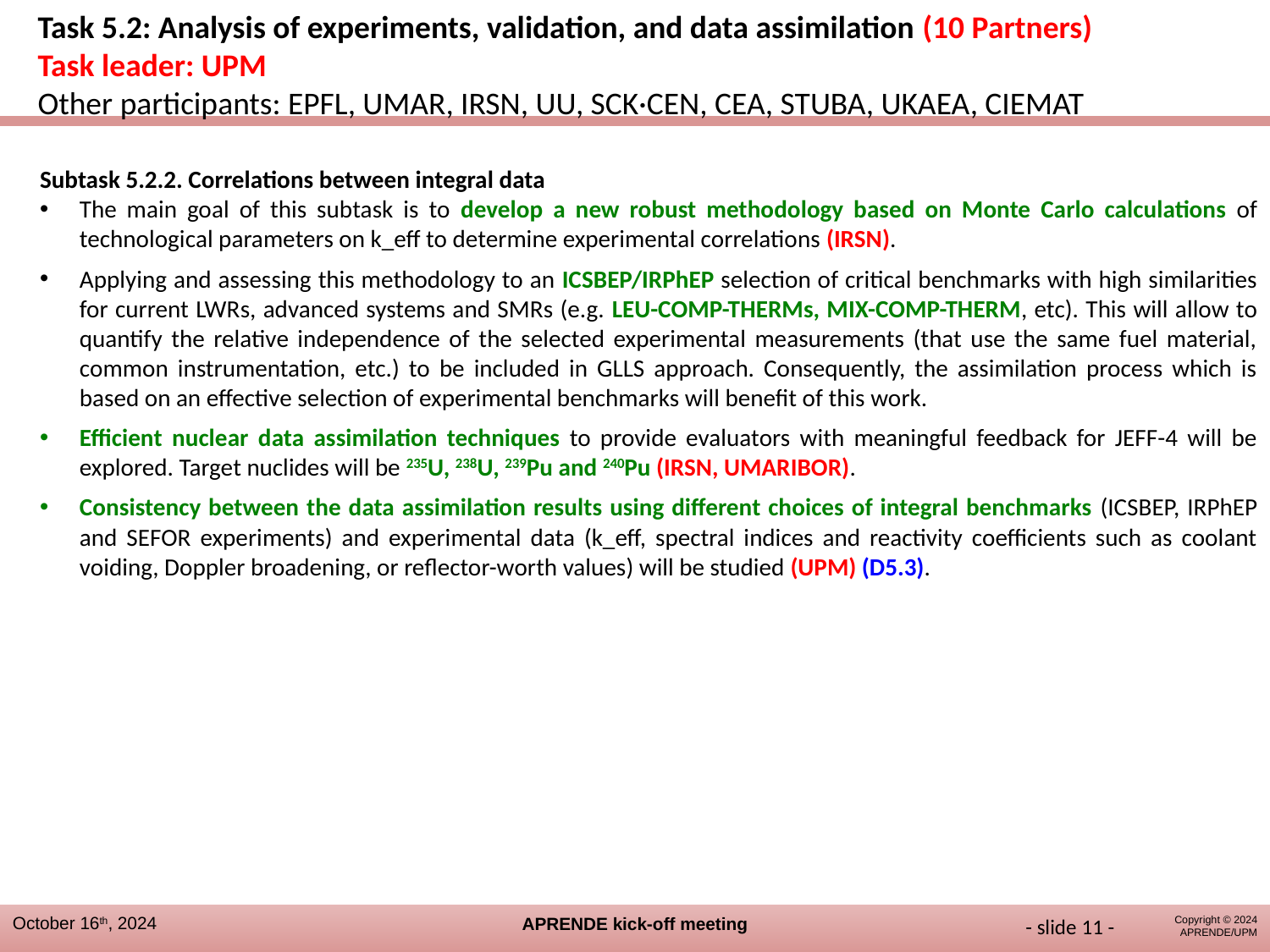

Task 5.2: Analysis of experiments, validation, and data assimilation (10 Partners)
Task leader: UPM
Other participants: EPFL, UMAR, IRSN, UU, SCK·CEN, CEA, STUBA, UKAEA, CIEMAT
Subtask 5.2.2. Correlations between integral data
The main goal of this subtask is to develop a new robust methodology based on Monte Carlo calculations of technological parameters on k_eff to determine experimental correlations (IRSN).
Applying and assessing this methodology to an ICSBEP/IRPhEP selection of critical benchmarks with high similarities for current LWRs, advanced systems and SMRs (e.g. LEU-COMP-THERMs, MIX-COMP-THERM, etc). This will allow to quantify the relative independence of the selected experimental measurements (that use the same fuel material, common instrumentation, etc.) to be included in GLLS approach. Consequently, the assimilation process which is based on an effective selection of experimental benchmarks will benefit of this work.
Efficient nuclear data assimilation techniques to provide evaluators with meaningful feedback for JEFF-4 will be explored. Target nuclides will be 235U, 238U, 239Pu and 240Pu (IRSN, UMARIBOR).
Consistency between the data assimilation results using different choices of integral benchmarks (ICSBEP, IRPhEP and SEFOR experiments) and experimental data (k_eff, spectral indices and reactivity coefficients such as coolant voiding, Doppler broadening, or reflector-worth values) will be studied (UPM) (D5.3).
- slide 11 -